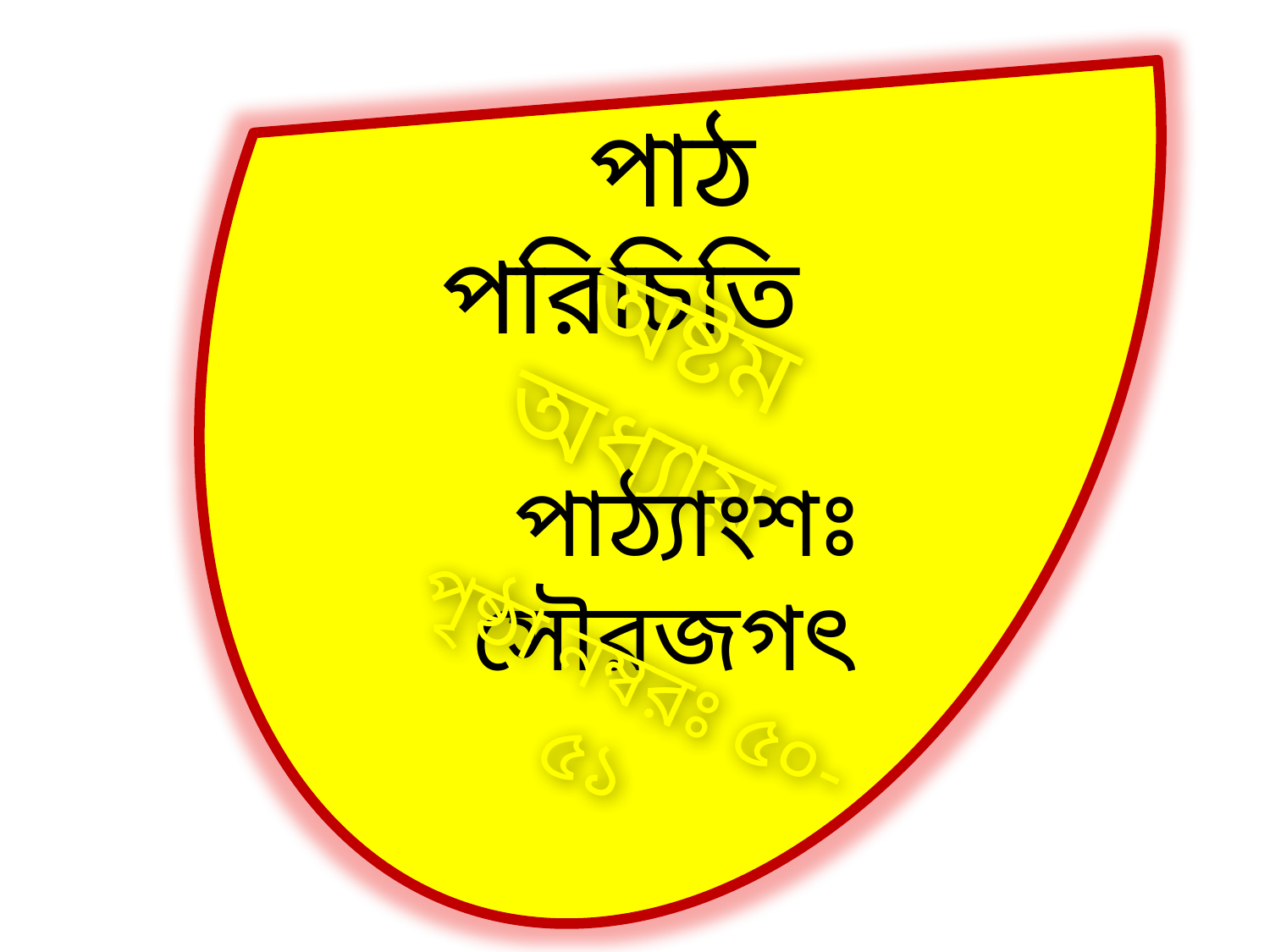

পাঠ পরিচিতি তি
অষ্টম অধ্যায়
পাঠ্যাংশঃ সৌরজগৎ
পৃষ্ঠা নম্বরঃ ৫০-৫১